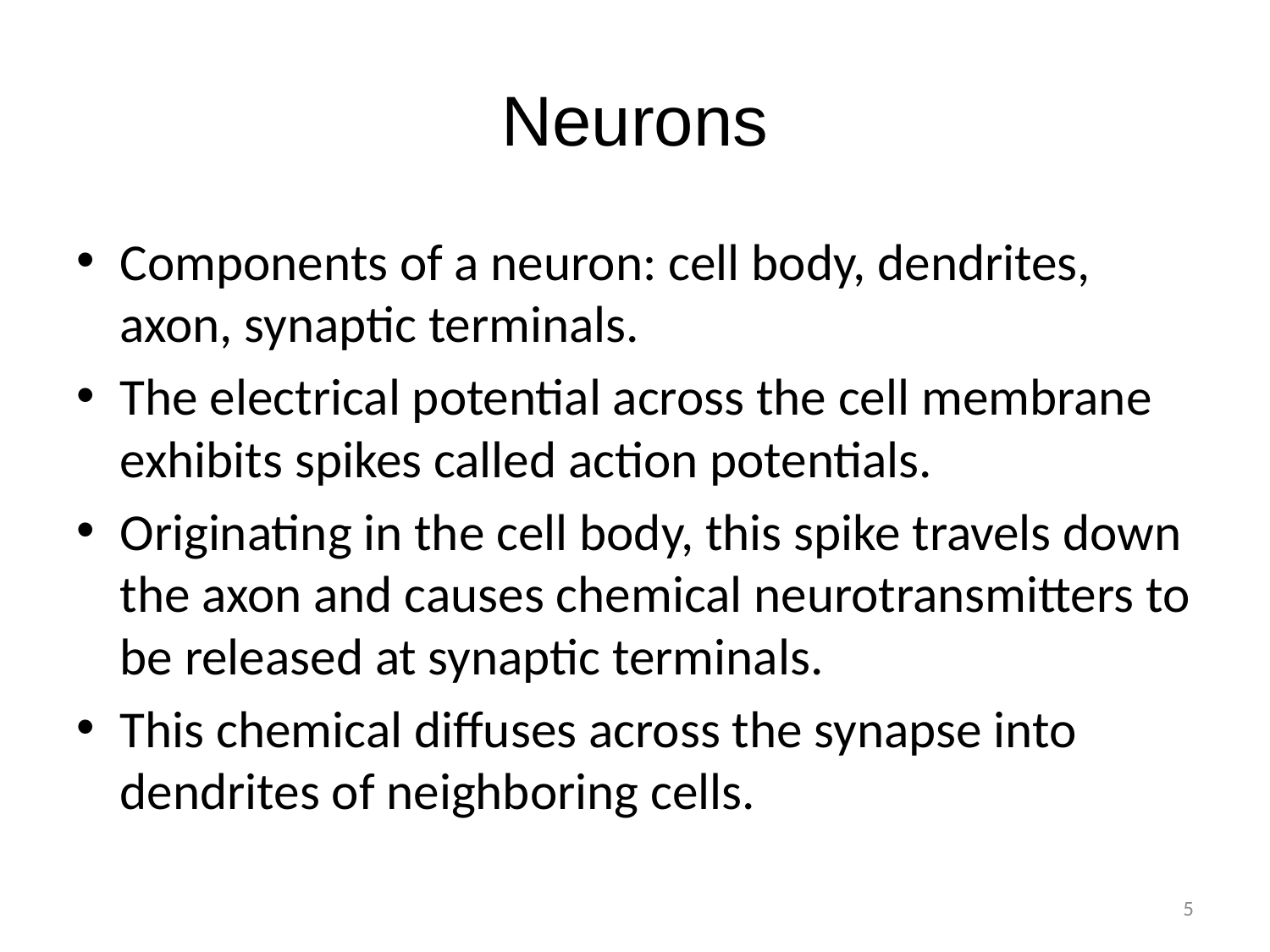

# Neurons
Components of a neuron: cell body, dendrites, axon, synaptic terminals.
The electrical potential across the cell membrane exhibits spikes called action potentials.
Originating in the cell body, this spike travels down the axon and causes chemical neurotransmitters to be released at synaptic terminals.
This chemical diffuses across the synapse into dendrites of neighboring cells.

5